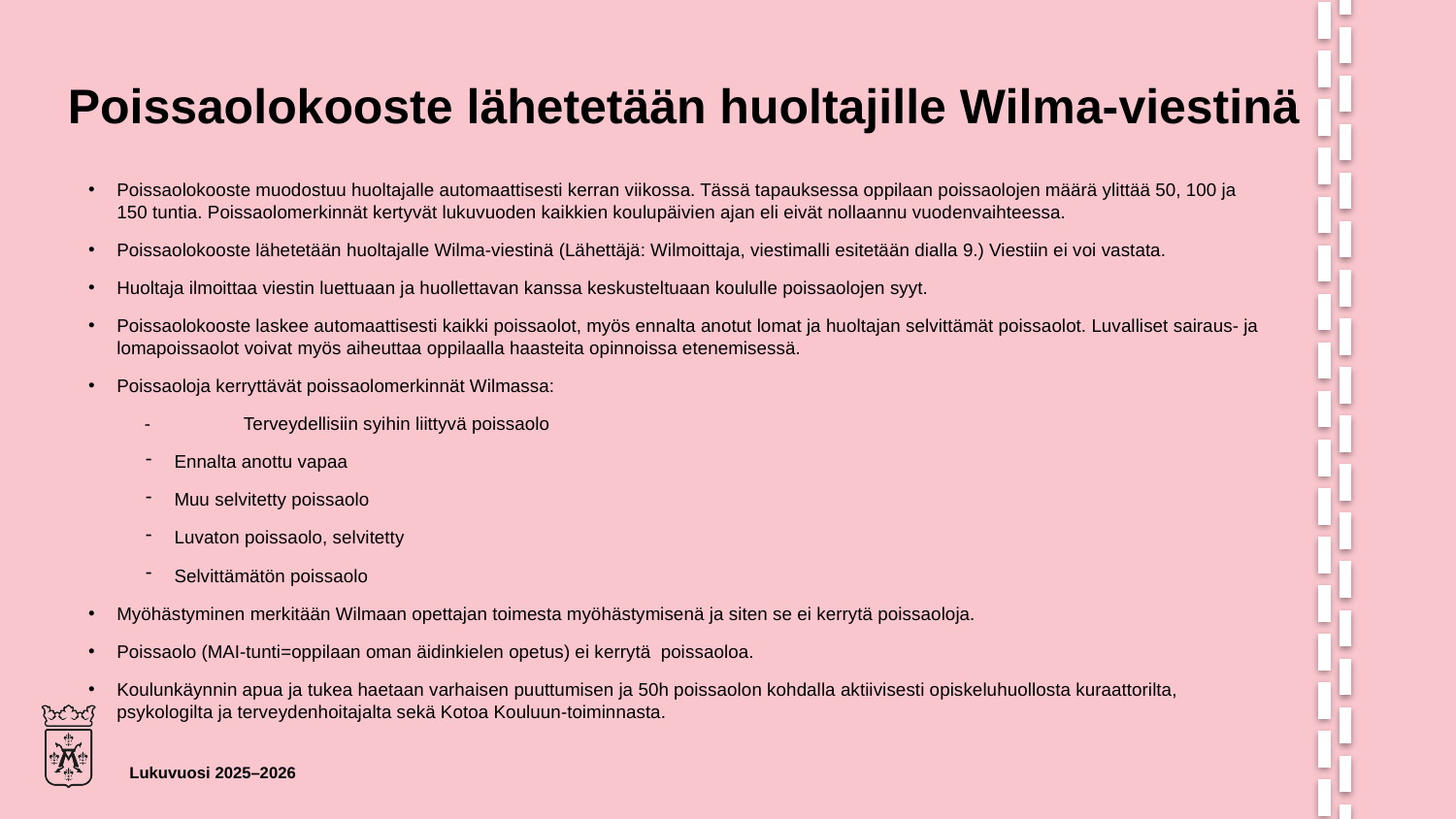

# Poissaolokooste lähetetään huoltajille Wilma-viestinä
Poissaolokooste muodostuu huoltajalle automaattisesti kerran viikossa. Tässä tapauksessa oppilaan poissaolojen määrä ylittää 50, 100 ja 150 tuntia. Poissaolomerkinnät kertyvät lukuvuoden kaikkien koulupäivien ajan eli eivät nollaannu vuodenvaihteessa.
Poissaolokooste lähetetään huoltajalle Wilma-viestinä (Lähettäjä: Wilmoittaja, viestimalli esitetään dialla 9.) Viestiin ei voi vastata.
Huoltaja ilmoittaa viestin luettuaan ja huollettavan kanssa keskusteltuaan koululle poissaolojen syyt.
Poissaolokooste laskee automaattisesti kaikki poissaolot, myös ennalta anotut lomat ja huoltajan selvittämät poissaolot. Luvalliset sairaus- ja lomapoissaolot voivat myös aiheuttaa oppilaalla haasteita opinnoissa etenemisessä.
Poissaoloja kerryttävät poissaolomerkinnät Wilmassa:
           - 	  Terveydellisiin syihin liittyvä poissaolo
Ennalta anottu vapaa
Muu selvitetty poissaolo
Luvaton poissaolo, selvitetty
Selvittämätön poissaolo
Myöhästyminen merkitään Wilmaan opettajan toimesta myöhästymisenä ja siten se ei kerrytä poissaoloja.
Poissaolo (MAI-tunti=oppilaan oman äidinkielen opetus) ei kerrytä  poissaoloa.
Koulunkäynnin apua ja tukea haetaan varhaisen puuttumisen ja 50h poissaolon kohdalla aktiivisesti opiskeluhuollosta kuraattorilta, psykologilta ja terveydenhoitajalta sekä Kotoa Kouluun-toiminnasta.

Lukuvuosi 2025–2026